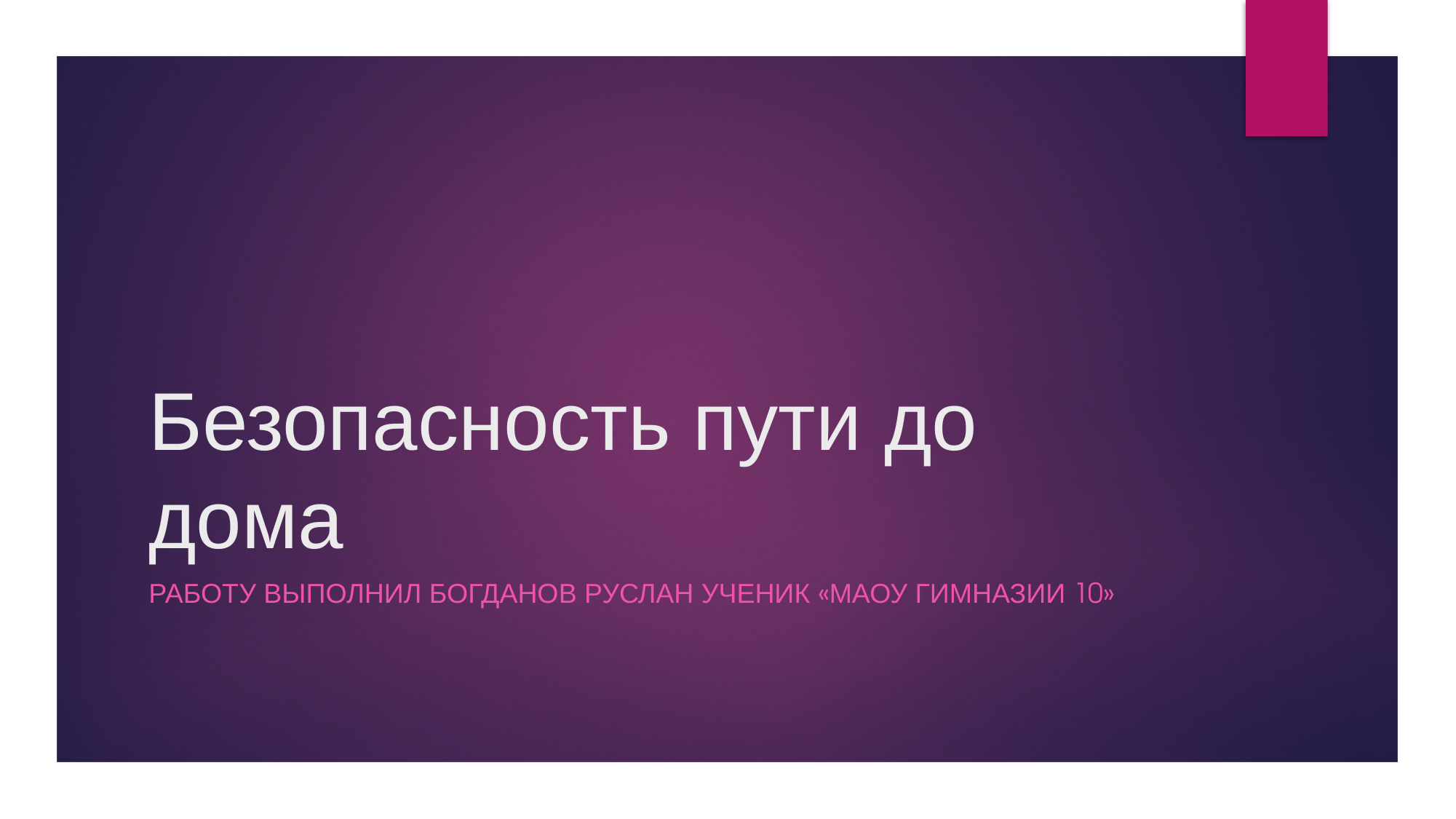

# Безопасность пути до дома
Работу выполнил Богданов Руслан ученик «Маоу гимназии 10»